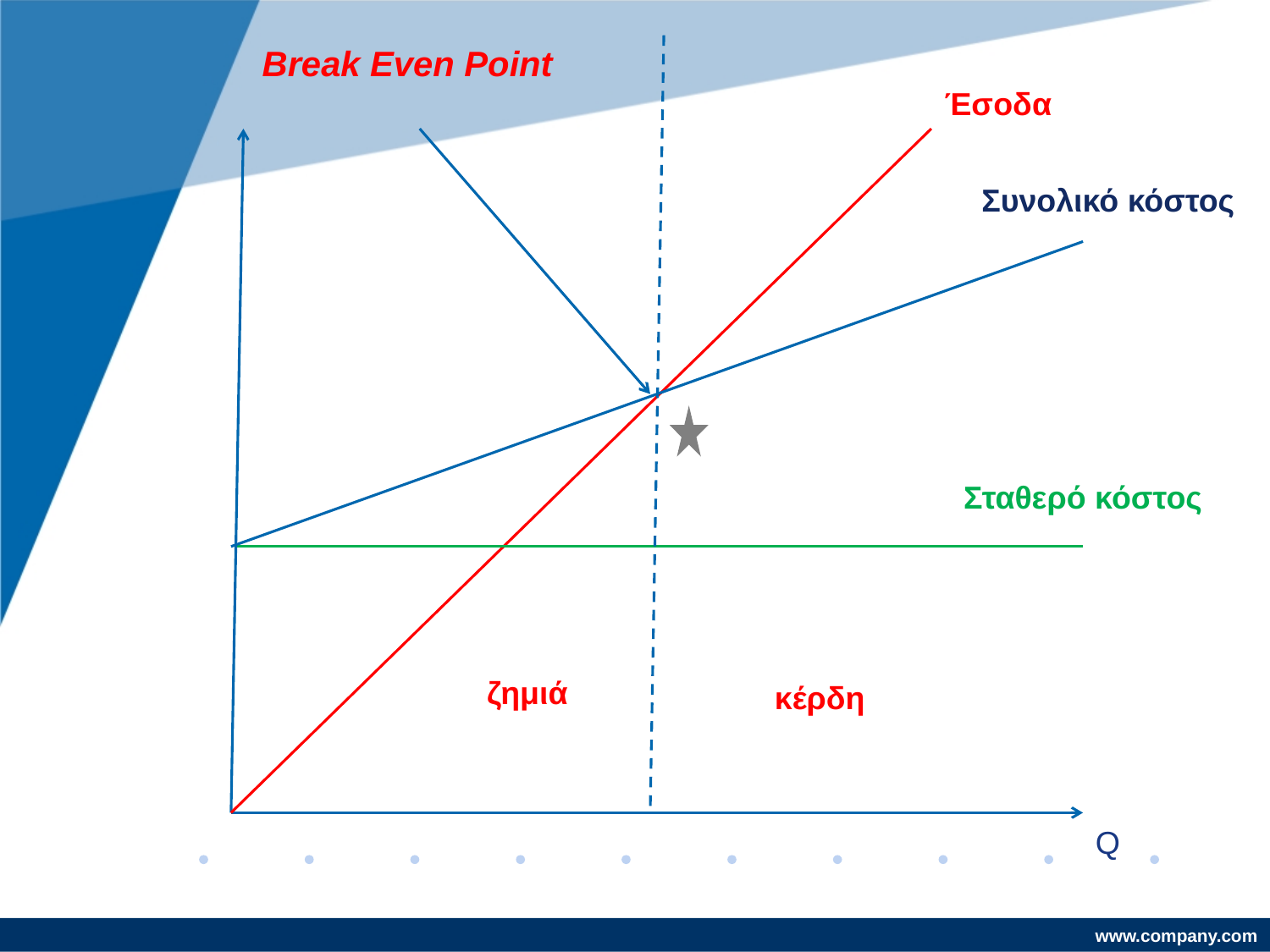

Break Even Point
Έσοδα
Συνολικό κόστος

Σταθερό κόστος
ζημιά
κέρδη
Q